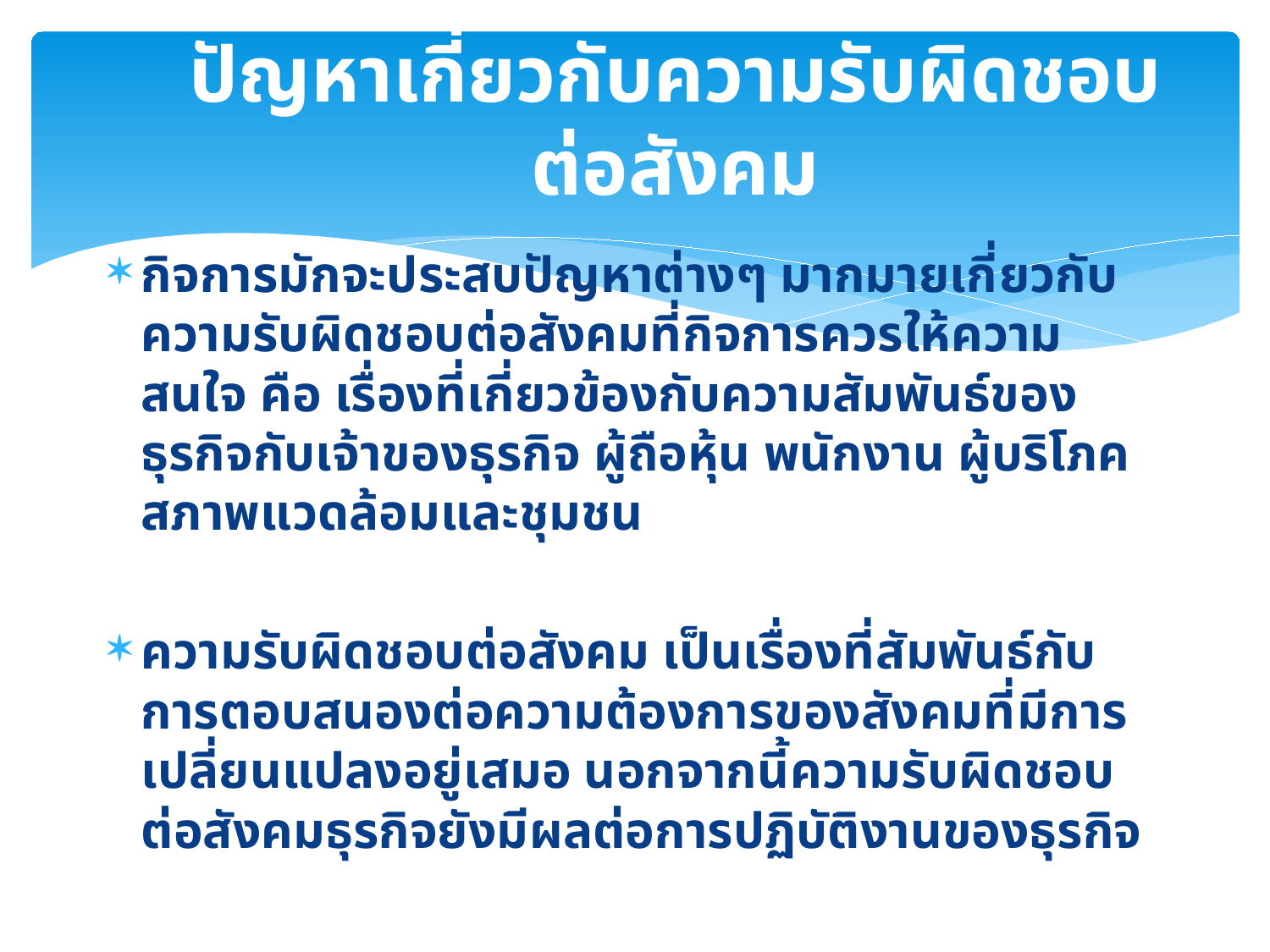

# ปัญหาเกี่ยวกับความรับผิดชอบต่อสังคม
กิจการมักจะประสบปัญหาต่างๆ มากมายเกี่ยวกับความรับผิดชอบต่อสังคมที่กิจการควรให้ความสนใจ คือ เรื่องที่เกี่ยวข้องกับความสัมพันธ์ของธุรกิจกับเจ้าของธุรกิจ ผู้ถือหุ้น พนักงาน ผู้บริโภค สภาพแวดล้อมและชุมชน

ความรับผิดชอบต่อสังคม เป็นเรื่องที่สัมพันธ์กับการตอบสนองต่อความต้องการของสังคมที่มีการเปลี่ยนแปลงอยู่เสมอ นอกจากนี้ความรับผิดชอบต่อสังคมธุรกิจยังมีผลต่อการปฏิบัติงานของธุรกิจ